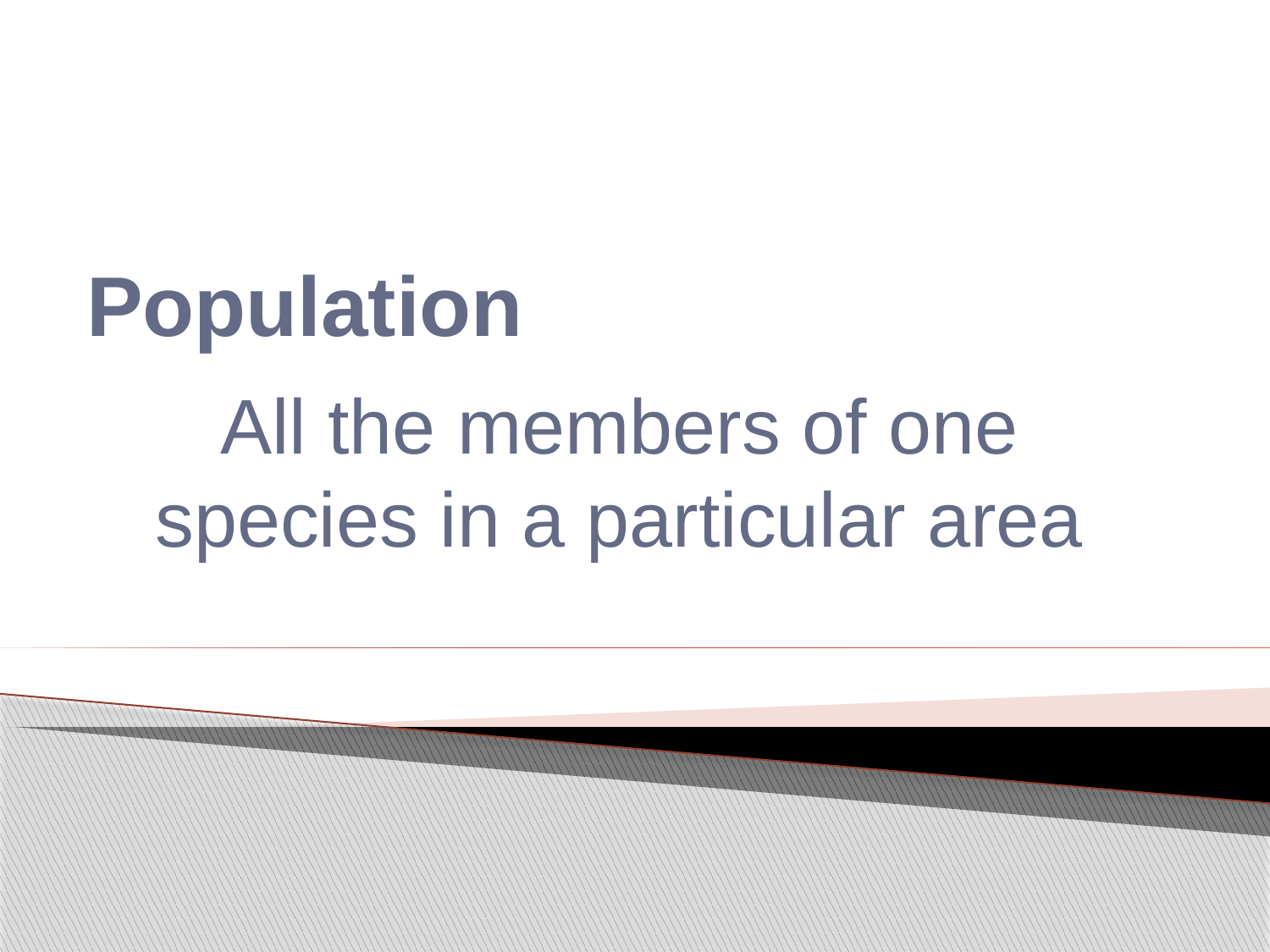

# Population
All the members of one species in a particular area